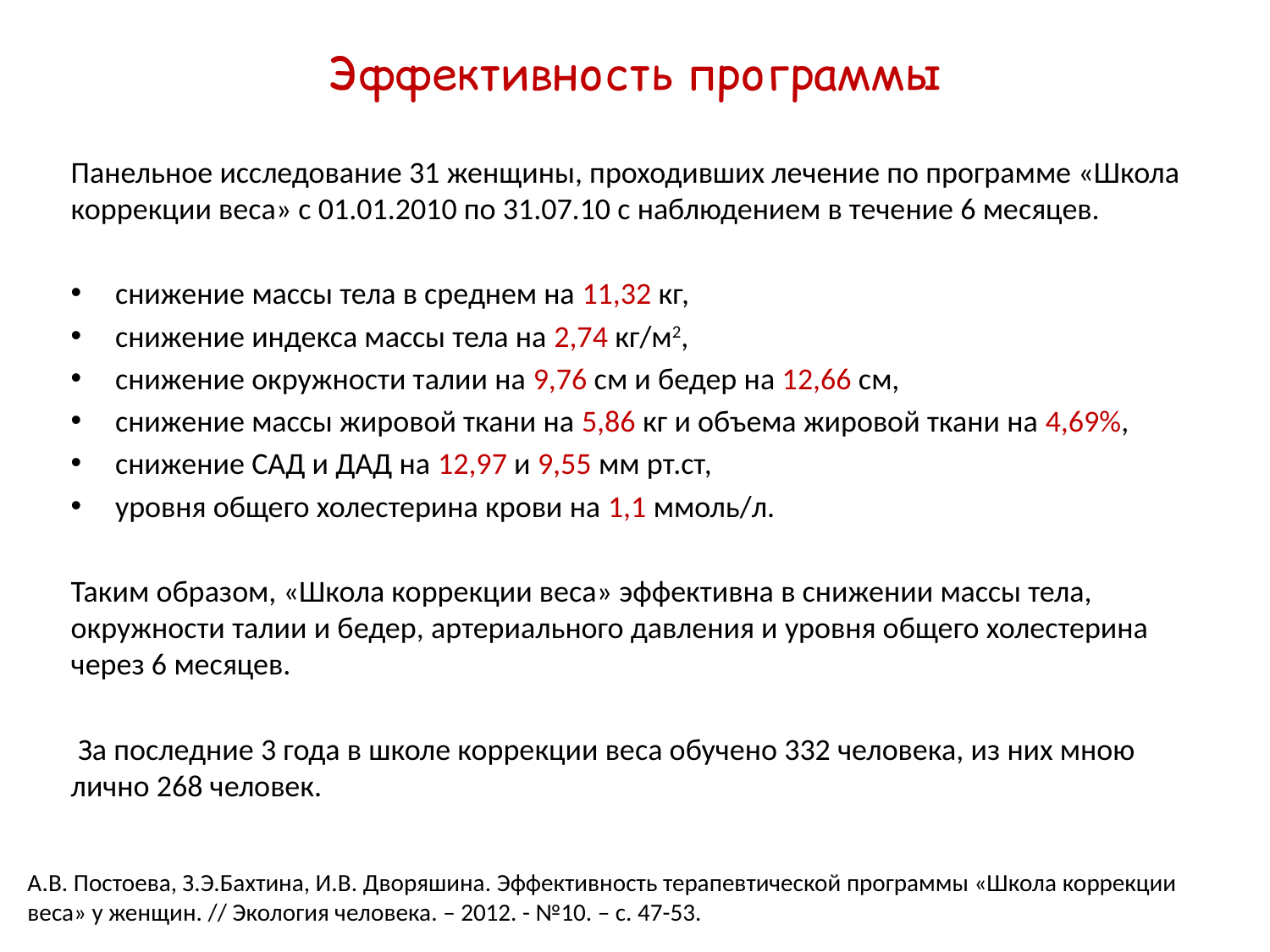

# Эффективность программы
Панельное исследование 31 женщины, проходивших лечение по программе «Школа коррекции веса» с 01.01.2010 по 31.07.10 с наблюдением в течение 6 месяцев.

снижение массы тела в среднем на 11,32 кг,
снижение индекса массы тела на 2,74 кг/м2,
снижение окружности талии на 9,76 см и бедер на 12,66 см,
снижение массы жировой ткани на 5,86 кг и объема жировой ткани на 4,69%,
снижение САД и ДАД на 12,97 и 9,55 мм рт.ст,
уровня общего холестерина крови на 1,1 ммоль/л.

Таким образом, «Школа коррекции веса» эффективна в снижении массы тела, окружности талии и бедер, артериального давления и уровня общего холестерина через 6 месяцев.

 За последние 3 года в школе коррекции веса обучено 332 человека, из них мною лично 268 человек.
А.В. Постоева, З.Э.Бахтина, И.В. Дворяшина. Эффективность терапевтической программы «Школа коррекции веса» у женщин. // Экология человека. – 2012. - №10. – с. 47-53.